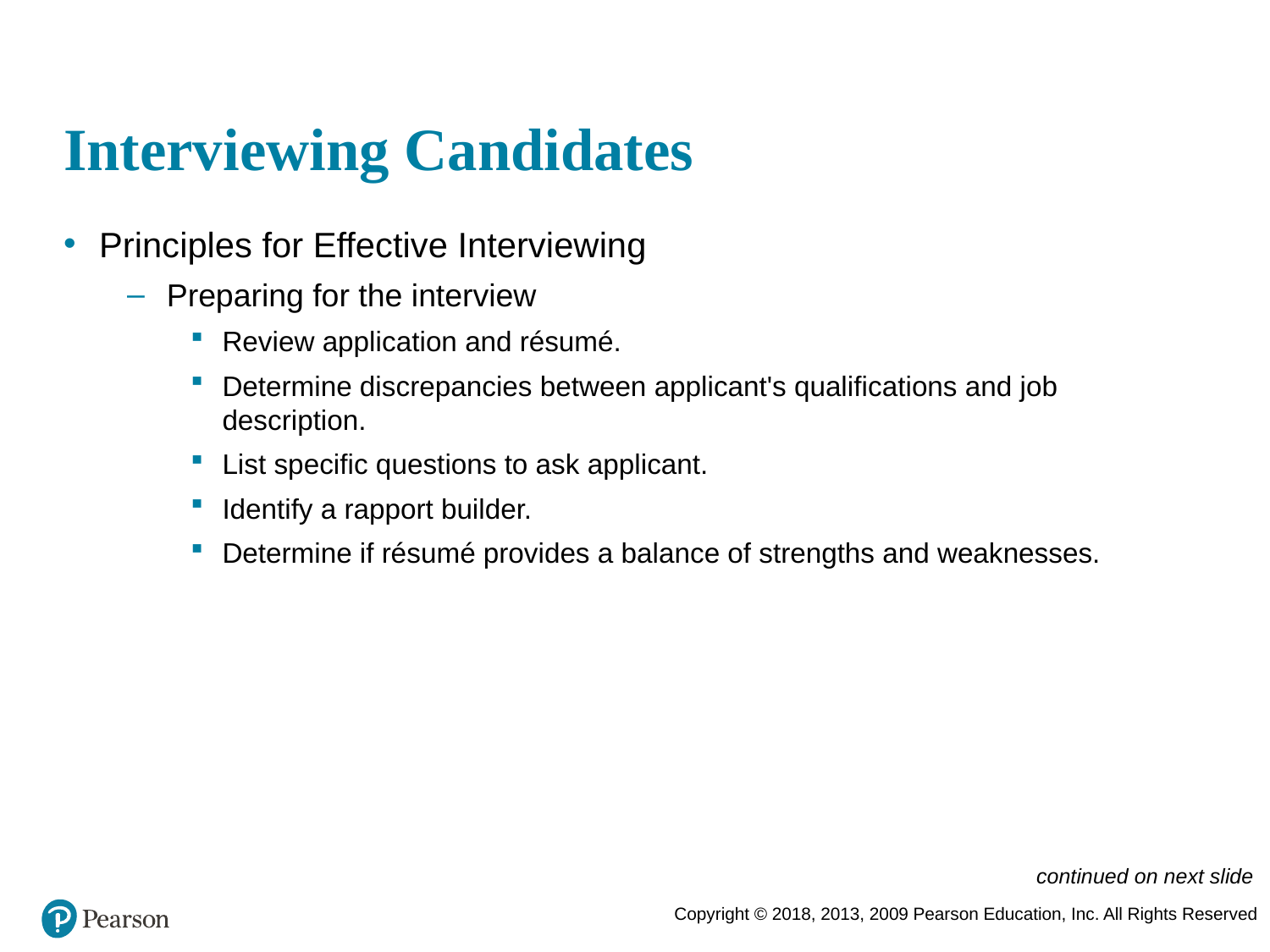

# Interviewing Candidates
Principles for Effective Interviewing
Preparing for the interview
Review application and résumé.
Determine discrepancies between applicant's qualifications and job description.
List specific questions to ask applicant.
Identify a rapport builder.
Determine if résumé provides a balance of strengths and weaknesses.
continued on next slide